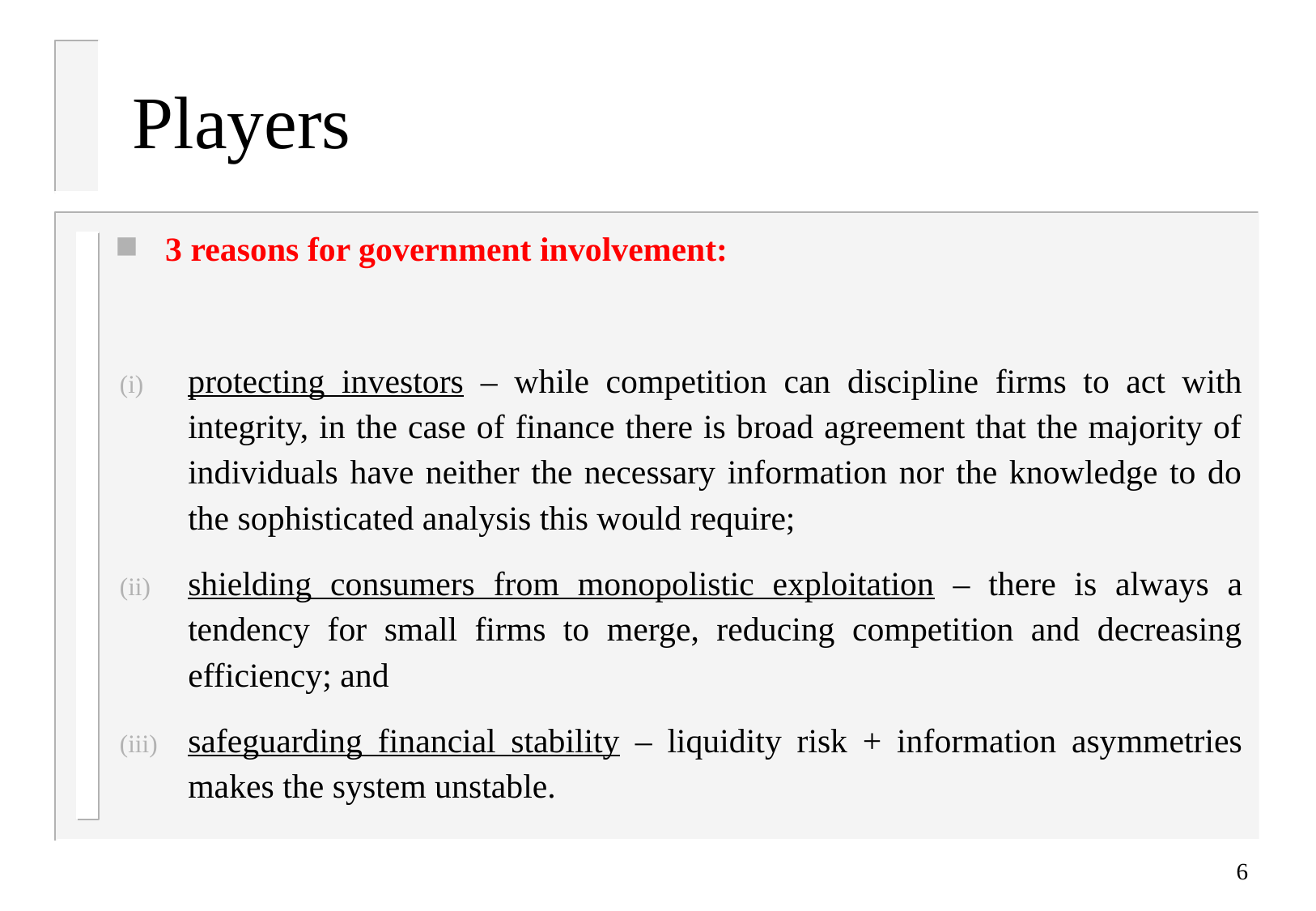

# Players
3 reasons for government involvement:

protecting investors – while competition can discipline firms to act with integrity, in the case of finance there is broad agreement that the majority of individuals have neither the necessary information nor the knowledge to do the sophisticated analysis this would require;
shielding consumers from monopolistic exploitation – there is always a tendency for small firms to merge, reducing competition and decreasing efficiency; and
safeguarding financial stability – liquidity risk + information asymmetries makes the system unstable.
6